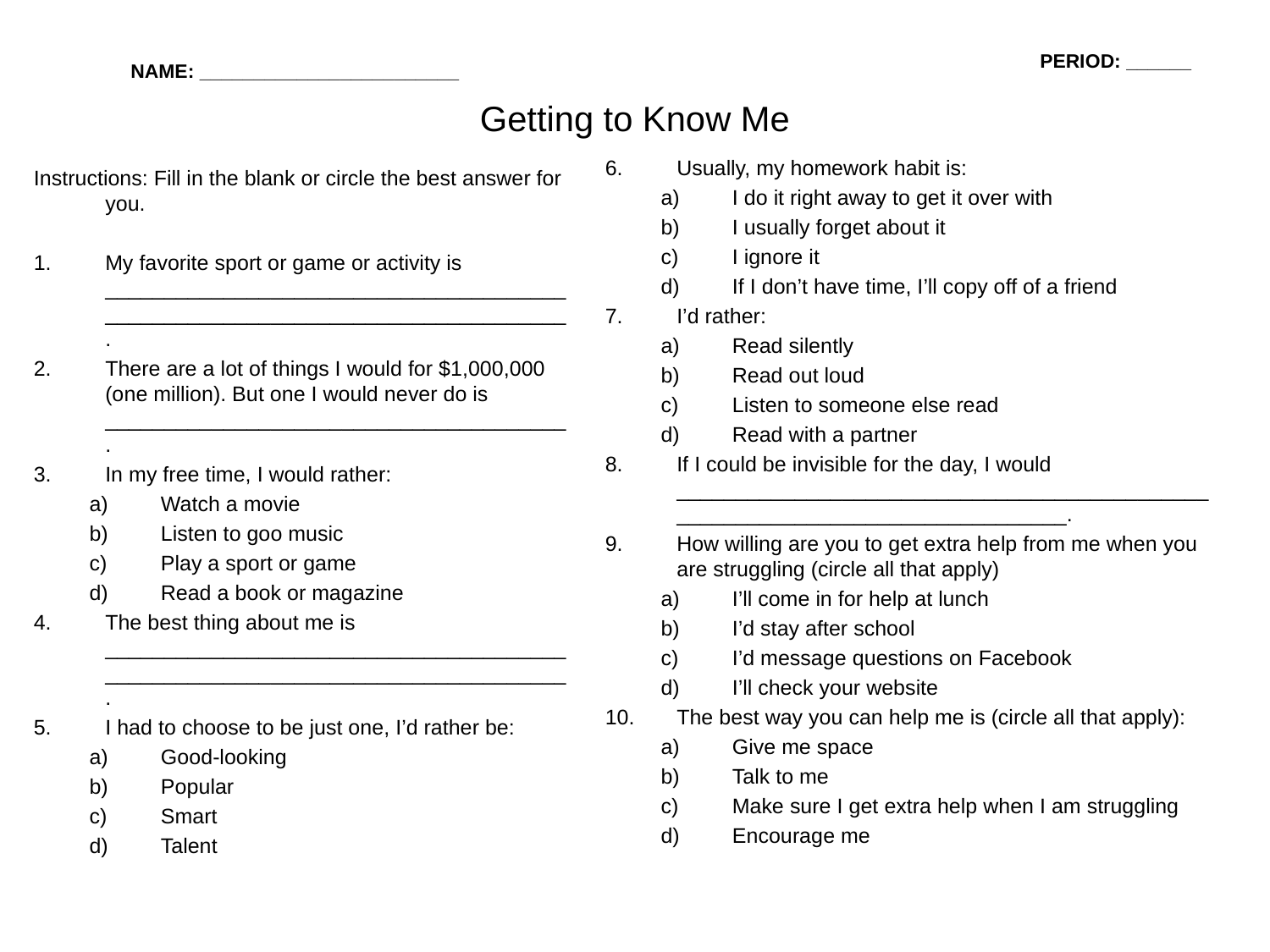

# Getting to Know Me
Period: ______
Name: ________________________
Usually, my homework habit is:
I do it right away to get it over with
I usually forget about it
I ignore it
If I don’t have time, I’ll copy off of a friend
I’d rather:
Read silently
Read out loud
Listen to someone else read
Read with a partner
If I could be invisible for the day, I would ______________________________________________________________________________.
How willing are you to get extra help from me when you are struggling (circle all that apply)
I’ll come in for help at lunch
I’d stay after school
I’d message questions on Facebook
I’ll check your website
The best way you can help me is (circle all that apply):
Give me space
Talk to me
Make sure I get extra help when I am struggling
Encourage me

Instructions: Fill in the blank or circle the best answer for you.

My favorite sport or game or activity is ______________________________________________________________________________.
There are a lot of things I would for $1,000,000 (one million). But one I would never do is _______________________________________.
In my free time, I would rather:
Watch a movie
Listen to goo music
Play a sport or game
Read a book or magazine
The best thing about me is ______________________________________________________________________________.
I had to choose to be just one, I’d rather be:
Good-looking
Popular
Smart
Talent